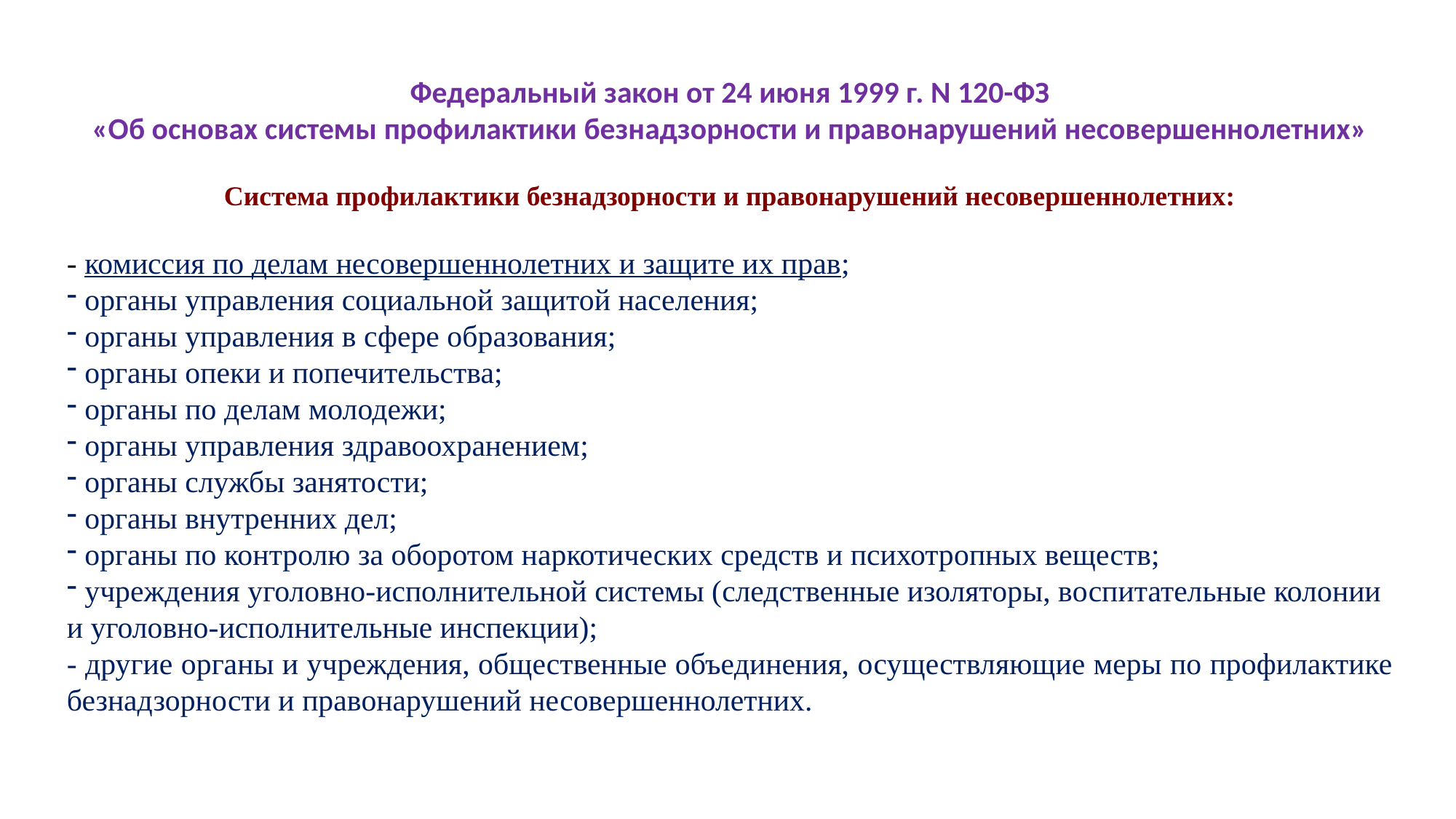

Федеральный закон от 24 июня 1999 г. N 120-ФЗ
 «Об основах системы профилактики безнадзорности и правонарушений несовершеннолетних»

Система профилактики безнадзорности и правонарушений несовершеннолетних:

- комиссия по делам несовершеннолетних и защите их прав;
 органы управления социальной защитой населения;
 органы управления в сфере образования;
 органы опеки и попечительства;
 органы по делам молодежи;
 органы управления здравоохранением;
 органы службы занятости;
 органы внутренних дел;
 органы по контролю за оборотом наркотических средств и психотропных веществ;
 учреждения уголовно-исполнительной системы (следственные изоляторы, воспитательные колонии и уголовно-исполнительные инспекции);
- другие органы и учреждения, общественные объединения, осуществляющие меры по профилактике безнадзорности и правонарушений несовершеннолетних.